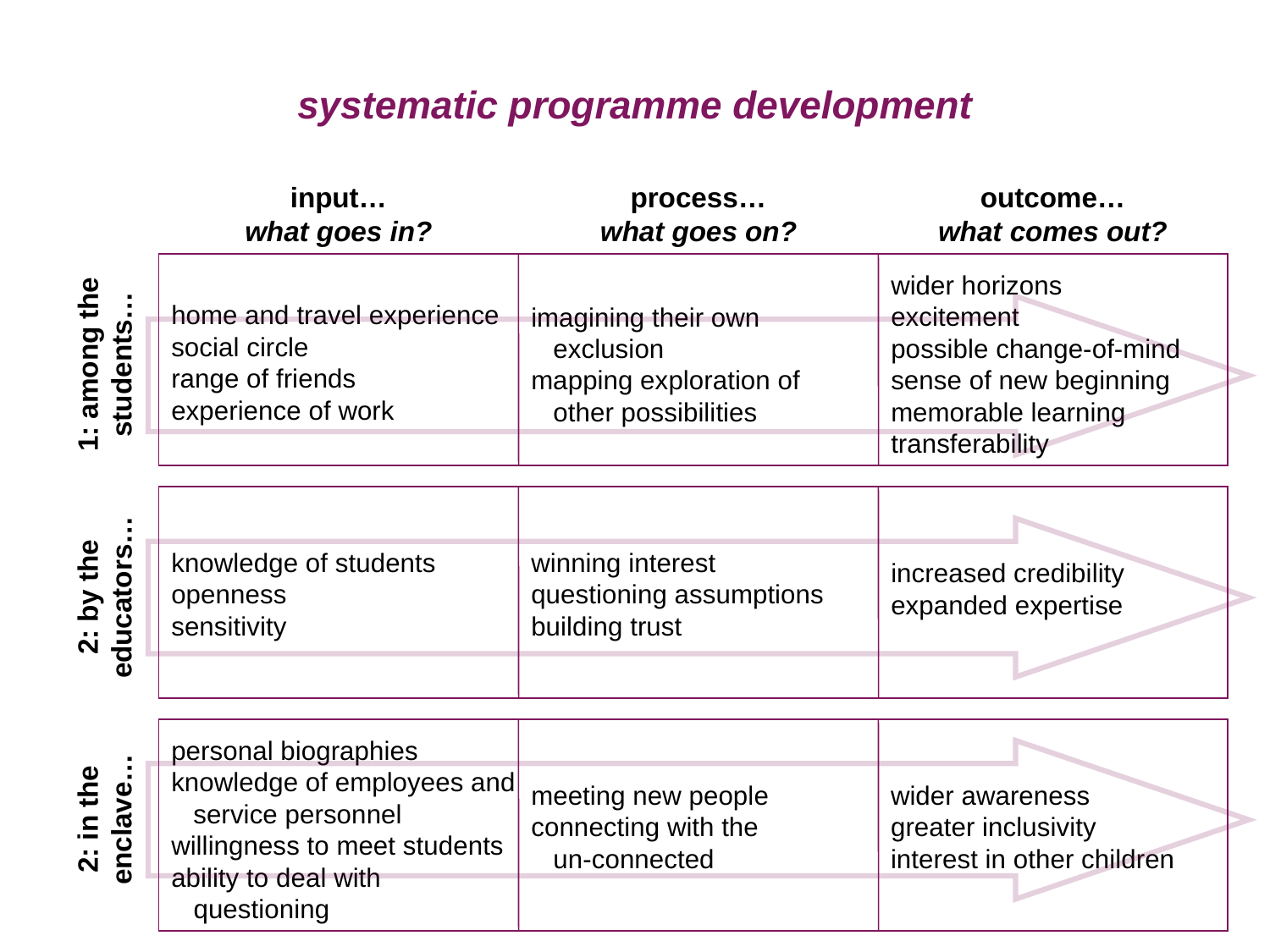

systematic programme development
input…
what goes in?
process…
what goes on?
outcome…
what comes out?

wider horizons
excitement
possible change-of-mind
sense of new beginning
memorable learning
transferability
home and travel experience
social circle
range of friends
experience of work
imagining their own
   exclusion
mapping exploration of
   other possibilities

1: among the students…

knowledge of students
openness
sensitivity
winning interest
questioning assumptions
building trust
increased credibility
expanded expertise
2: by the educators…

personal biographies
knowledge of employees and
   service personnel
willingness to meet students
ability to deal with
   questioning

meeting new people
connecting with the
   un-connected
wider awareness
greater inclusivity
interest in other children
2: in the enclave…